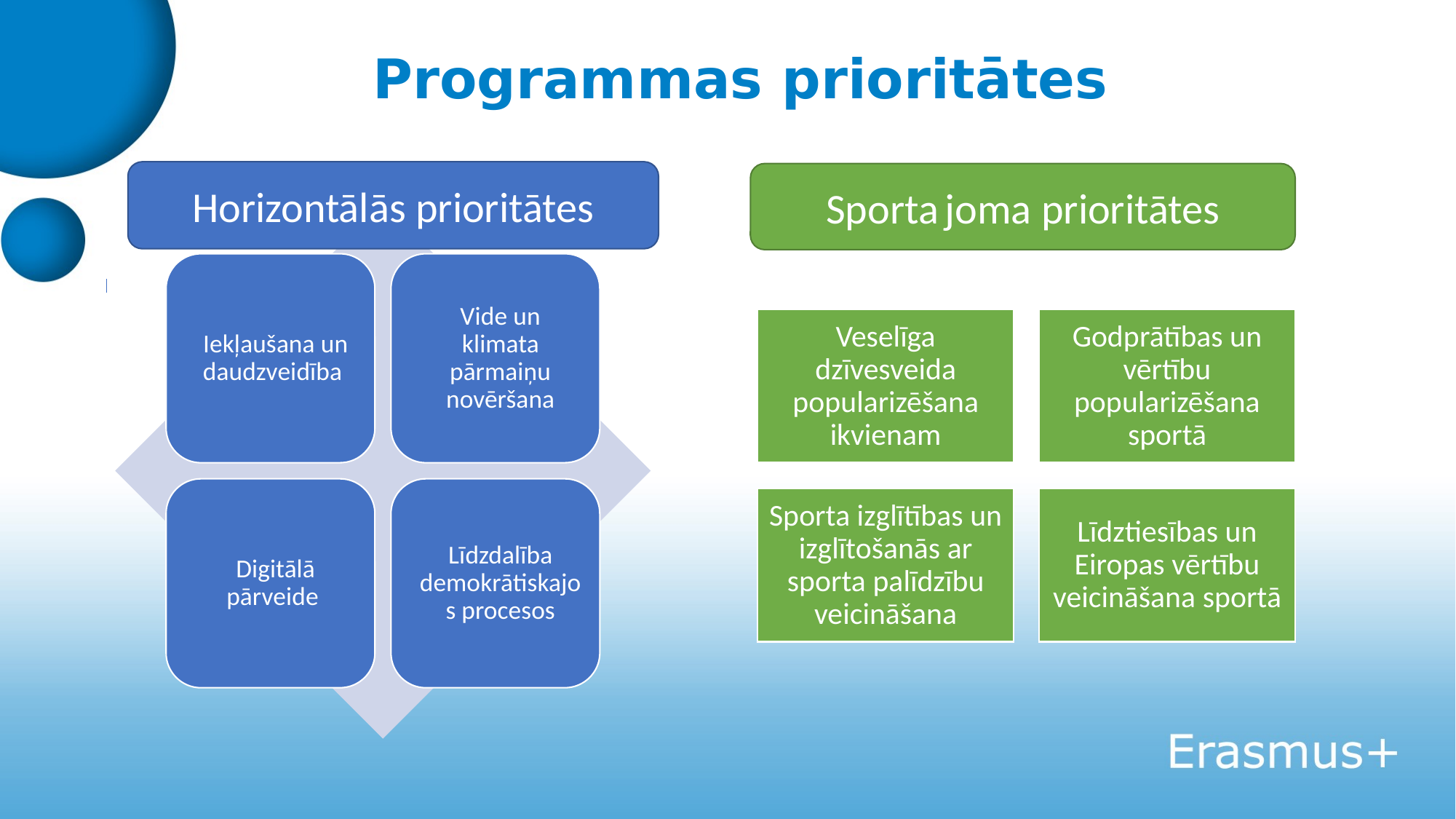

# Programmas prioritātes
Horizontālās prioritātes
Sporta joma prioritātes
Iekļaušana un daudzveidība
Vide un klimata pārmaiņu novēršana
Digitālā pārveide
Līdzdalība demokrātiskajos procesos
Veselīga dzīvesveida popularizēšana ikvienam
Godprātības un vērtību popularizēšana sportā
Sporta izglītības un izglītošanās ar sporta palīdzību veicināšana
Līdztiesības un Eiropas vērtību veicināšana sportā